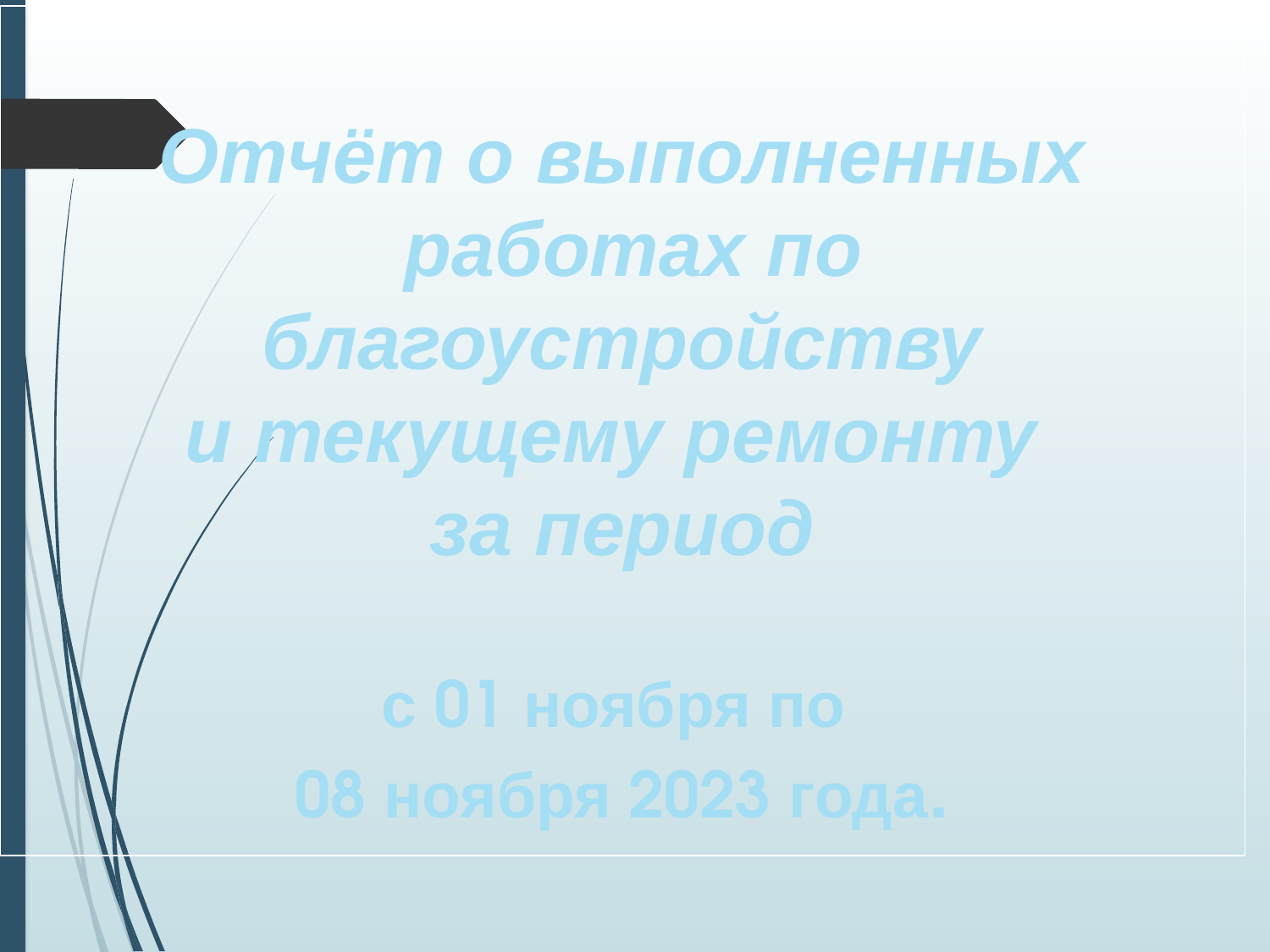

Отчёт о выполненных
 работах по
 благоустройству
и текущему ремонту
за период
с 01 ноября по
08 ноября 2023 года.